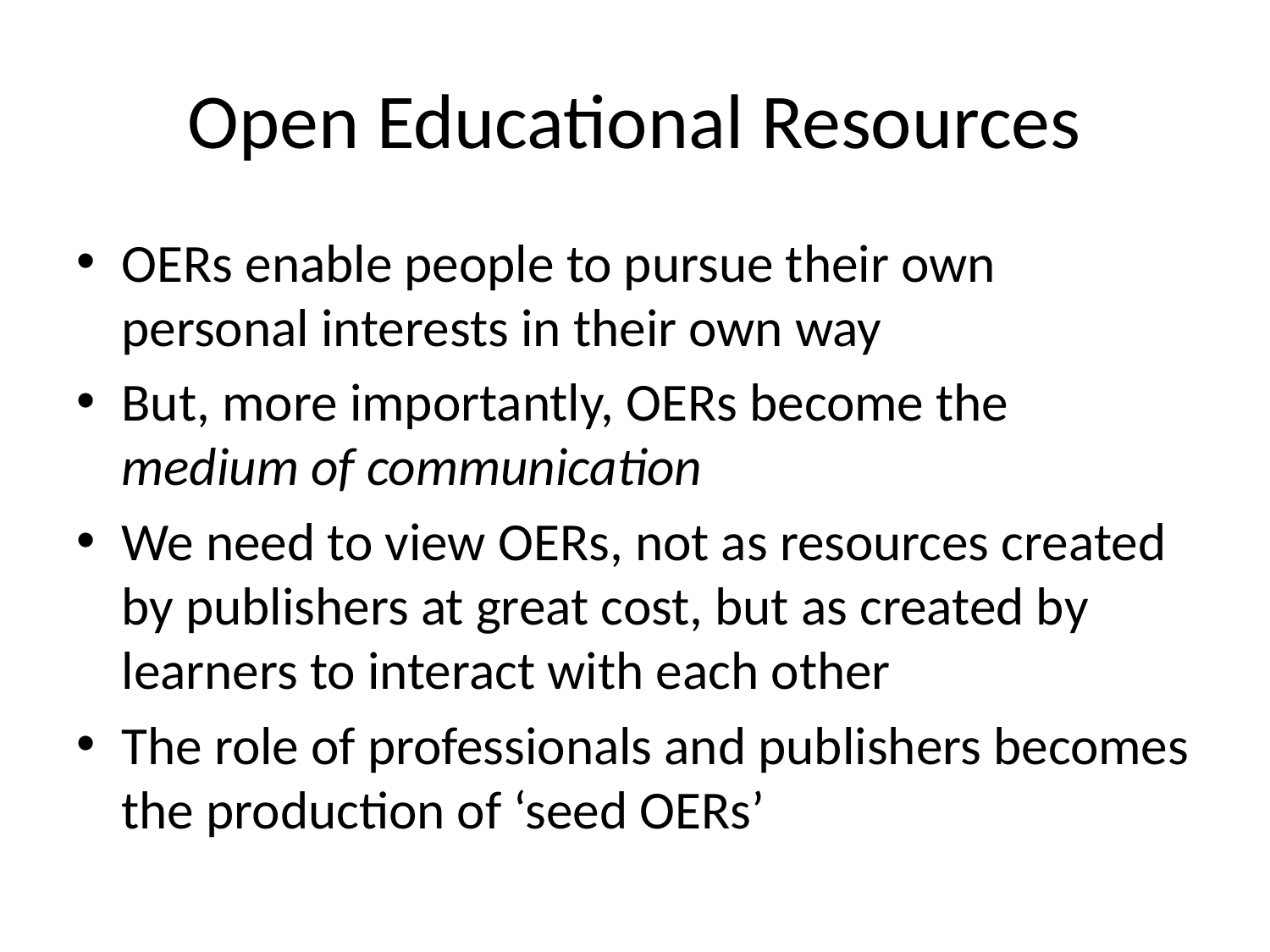

# Open Educational Resources
OERs enable people to pursue their own personal interests in their own way
But, more importantly, OERs become the medium of communication
We need to view OERs, not as resources created by publishers at great cost, but as created by learners to interact with each other
The role of professionals and publishers becomes the production of ‘seed OERs’